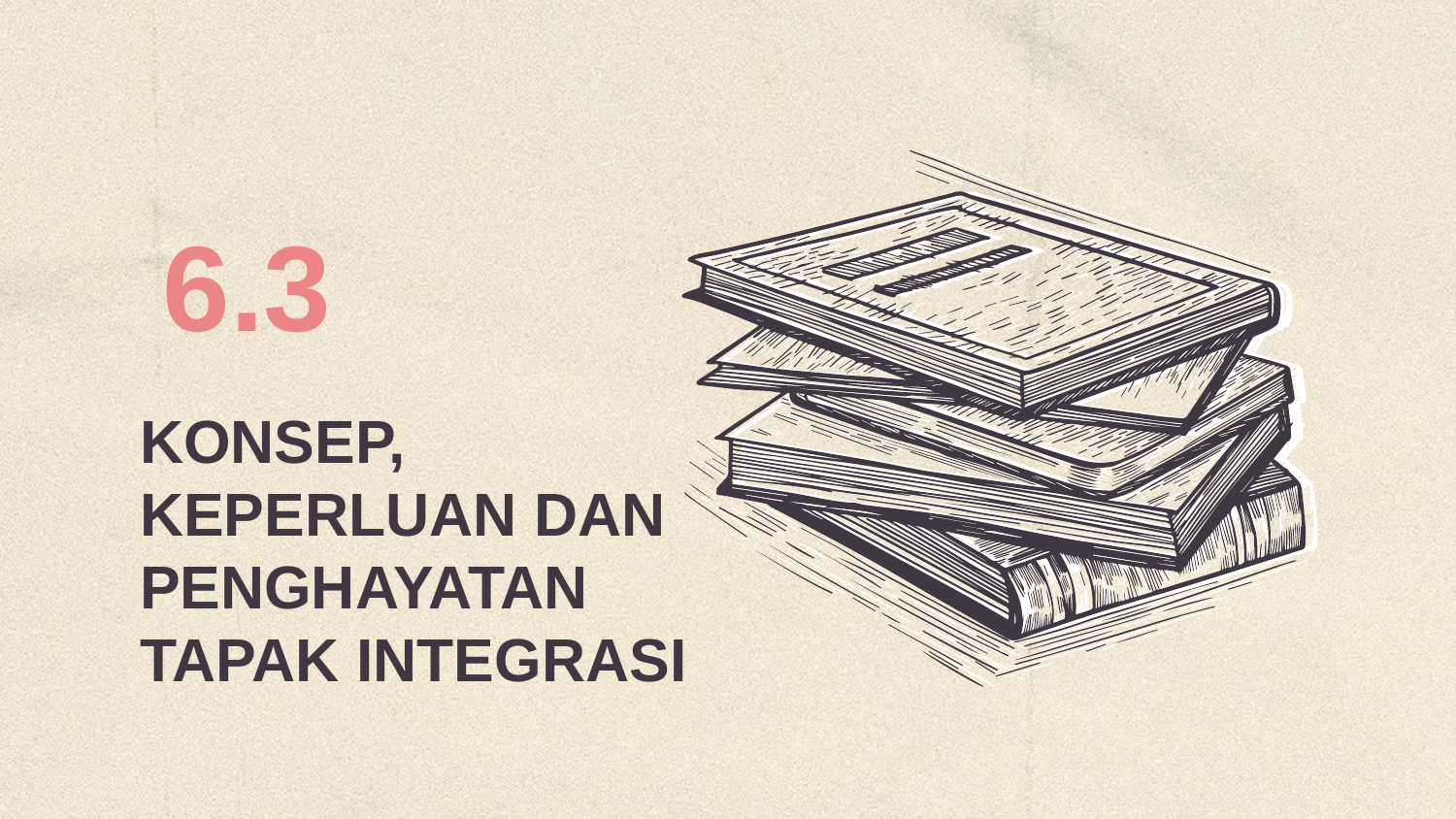

6.3
KONSEP, KEPERLUAN DAN PENGHAYATAN TAPAK INTEGRASI